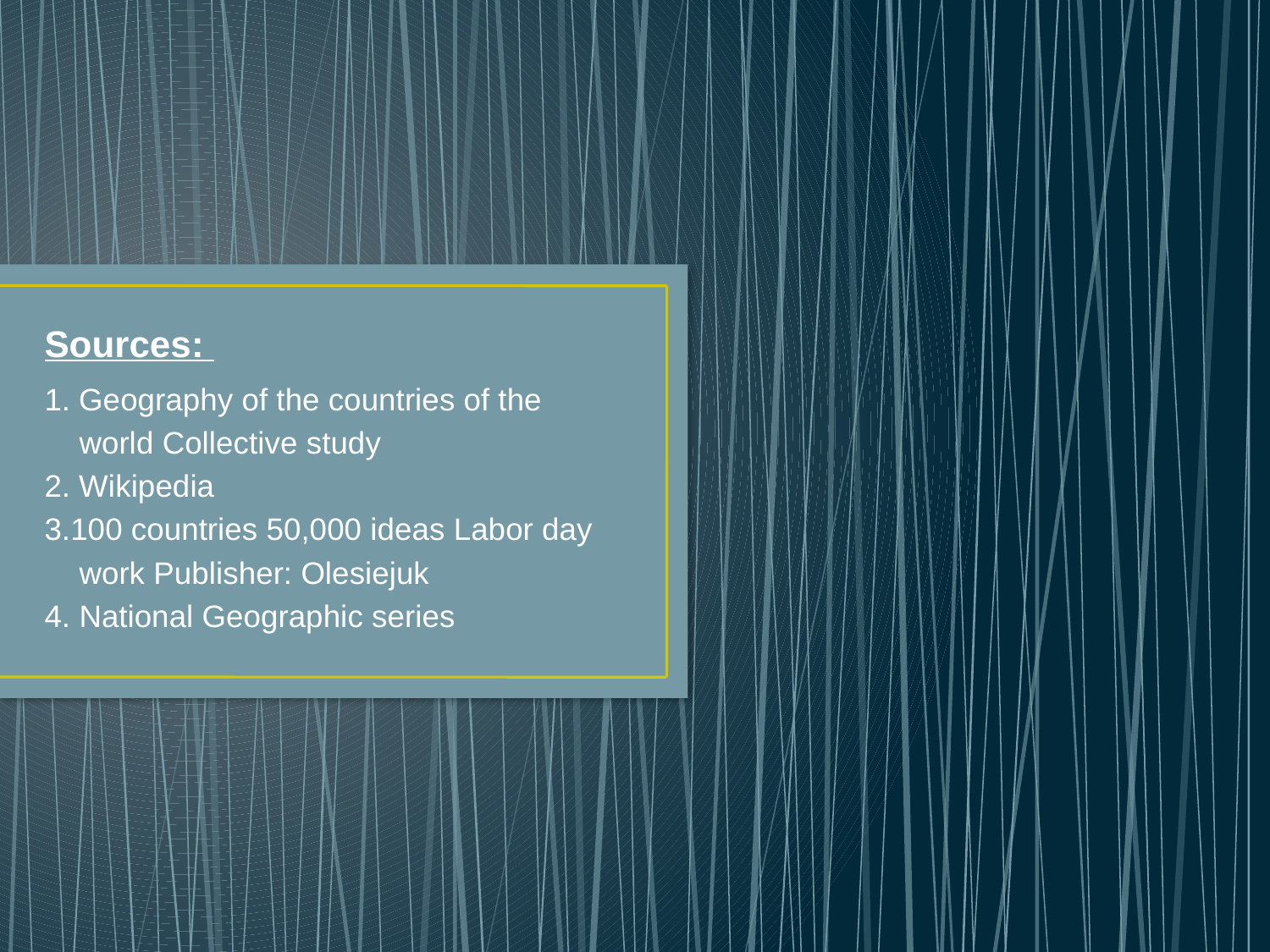

Sources:

1. Geography of the countries of the
    world Collective study
2. Wikipedia
3.100 countries 50,000 ideas Labor day
    work Publisher: Olesiejuk
4. National Geographic series